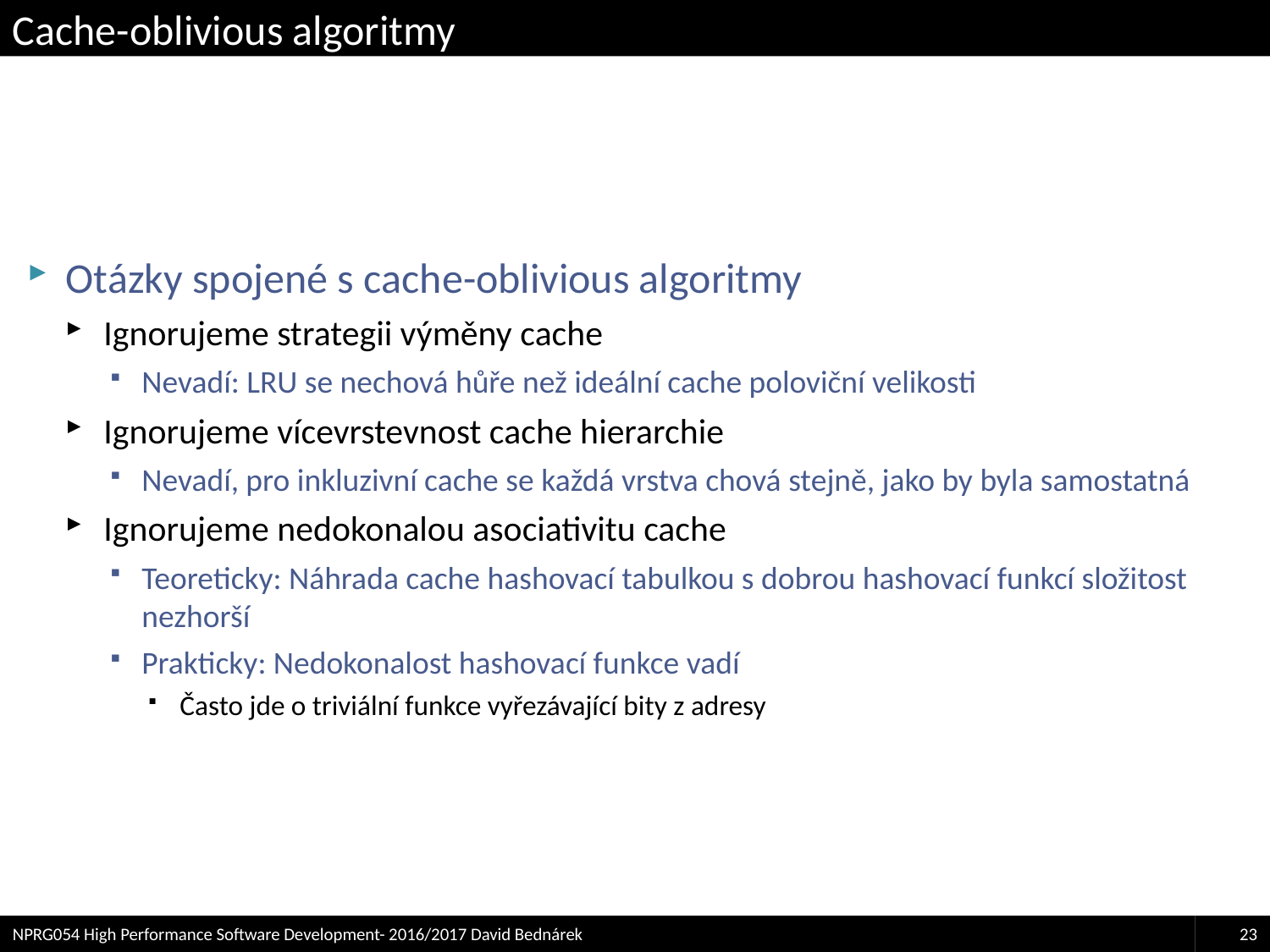

# Cache-oblivious algoritmy
Otázky spojené s cache-oblivious algoritmy
Ignorujeme strategii výměny cache
Nevadí: LRU se nechová hůře než ideální cache poloviční velikosti
Ignorujeme vícevrstevnost cache hierarchie
Nevadí, pro inkluzivní cache se každá vrstva chová stejně, jako by byla samostatná
Ignorujeme nedokonalou asociativitu cache
Teoreticky: Náhrada cache hashovací tabulkou s dobrou hashovací funkcí složitost nezhorší
Prakticky: Nedokonalost hashovací funkce vadí
Často jde o triviální funkce vyřezávající bity z adresy
NPRG054 High Performance Software Development- 2016/2017 David Bednárek
23